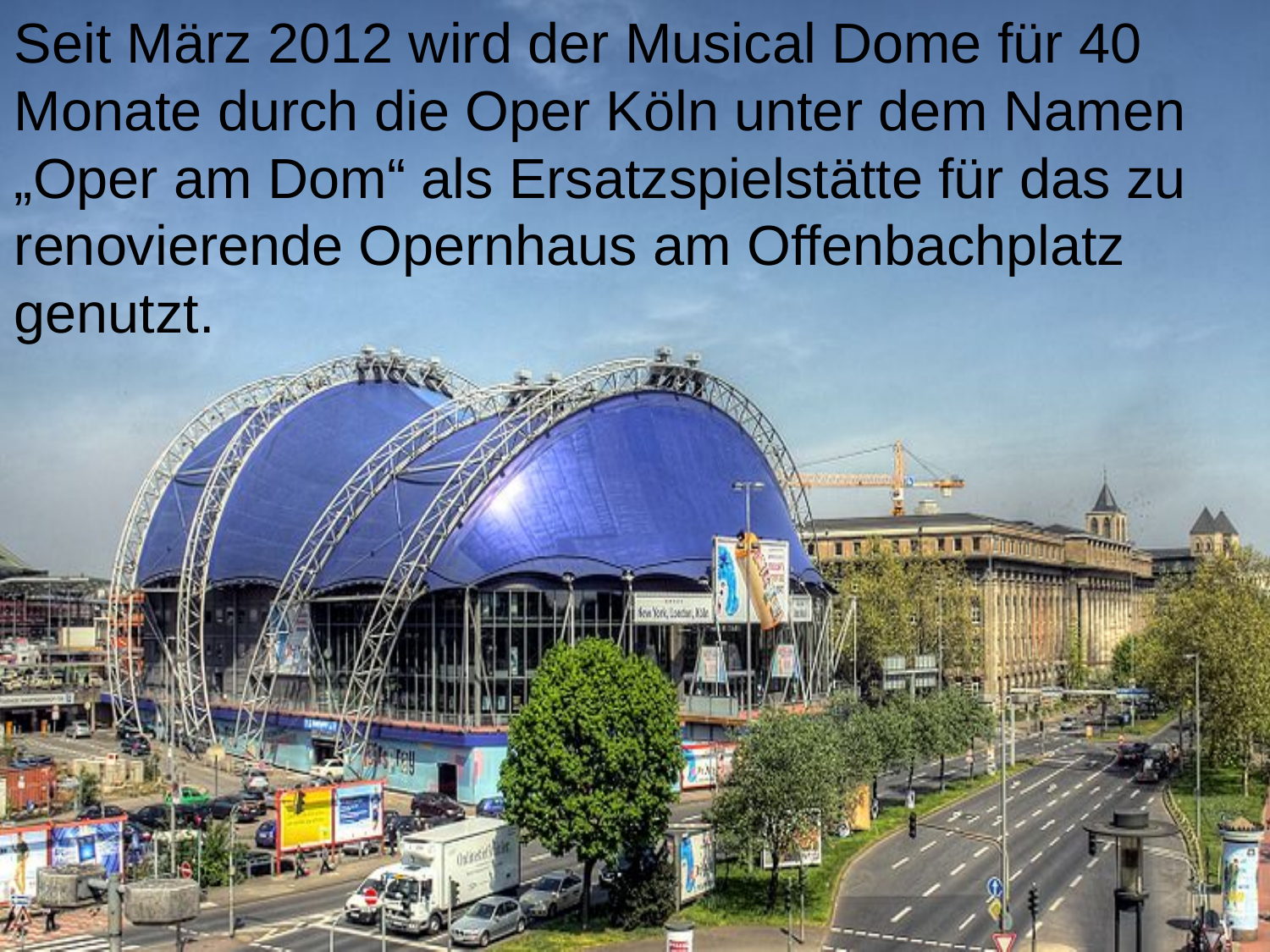

Seit März 2012 wird der Musical Dome für 40 Monate durch die Oper Köln unter dem Namen „Oper am Dom“ als Ersatzspielstätte für das zu renovierende Opernhaus am Offenbachplatz genutzt.